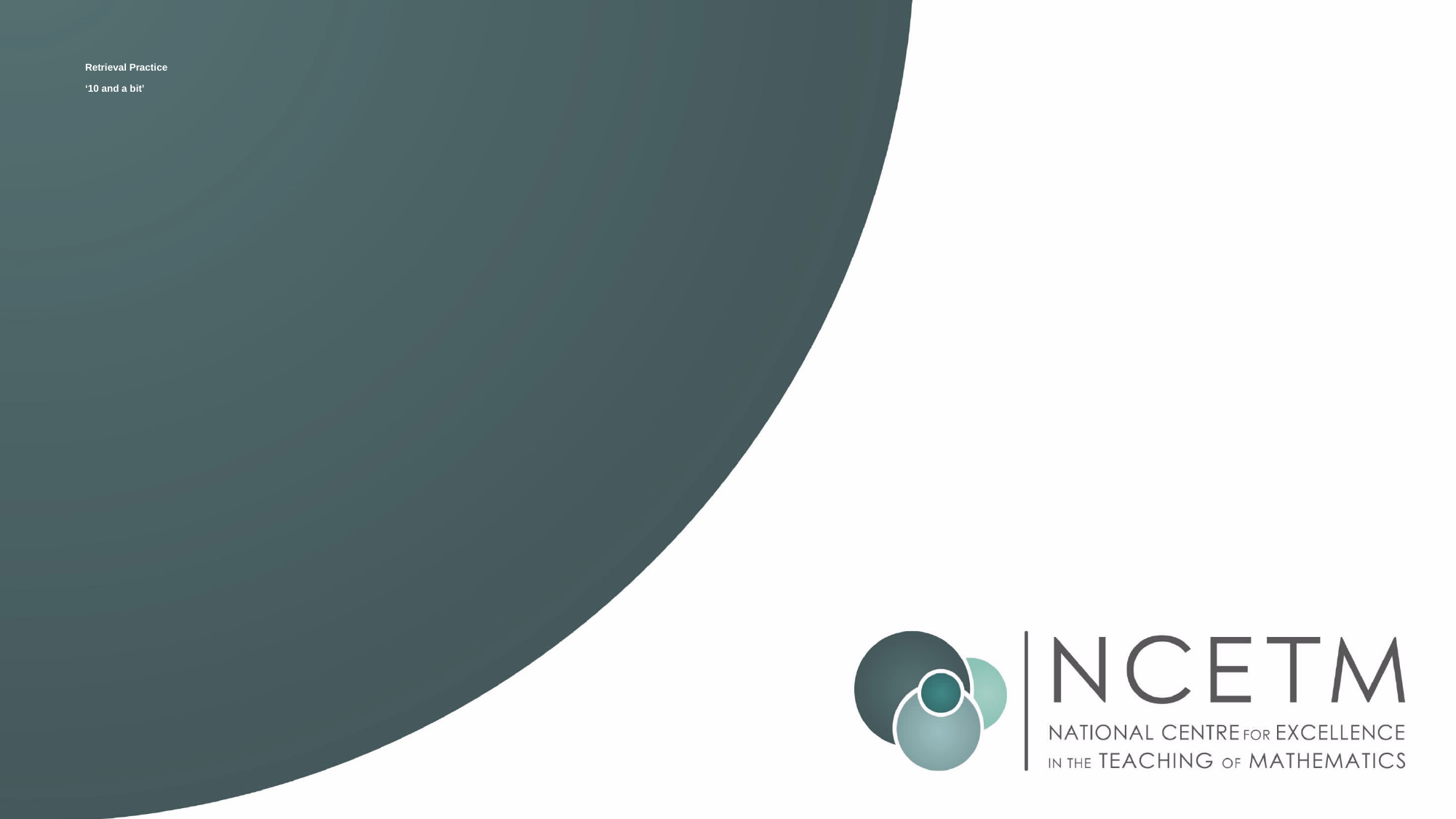

# Retrieval Practice ‘10 and a bit’